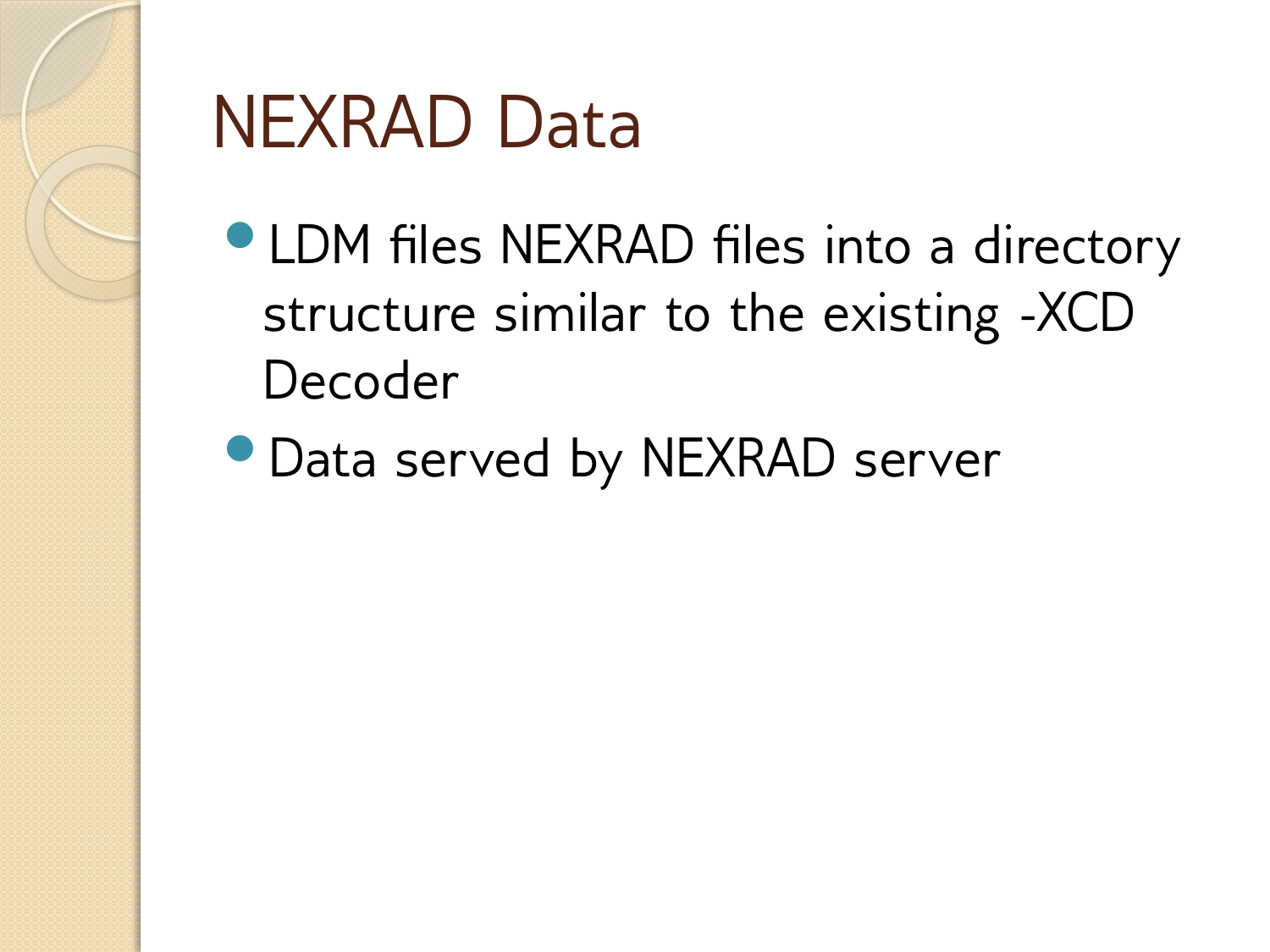

# NEXRAD Data
LDM files NEXRAD files into a directory structure similar to the existing -XCD Decoder
Data served by NEXRAD server